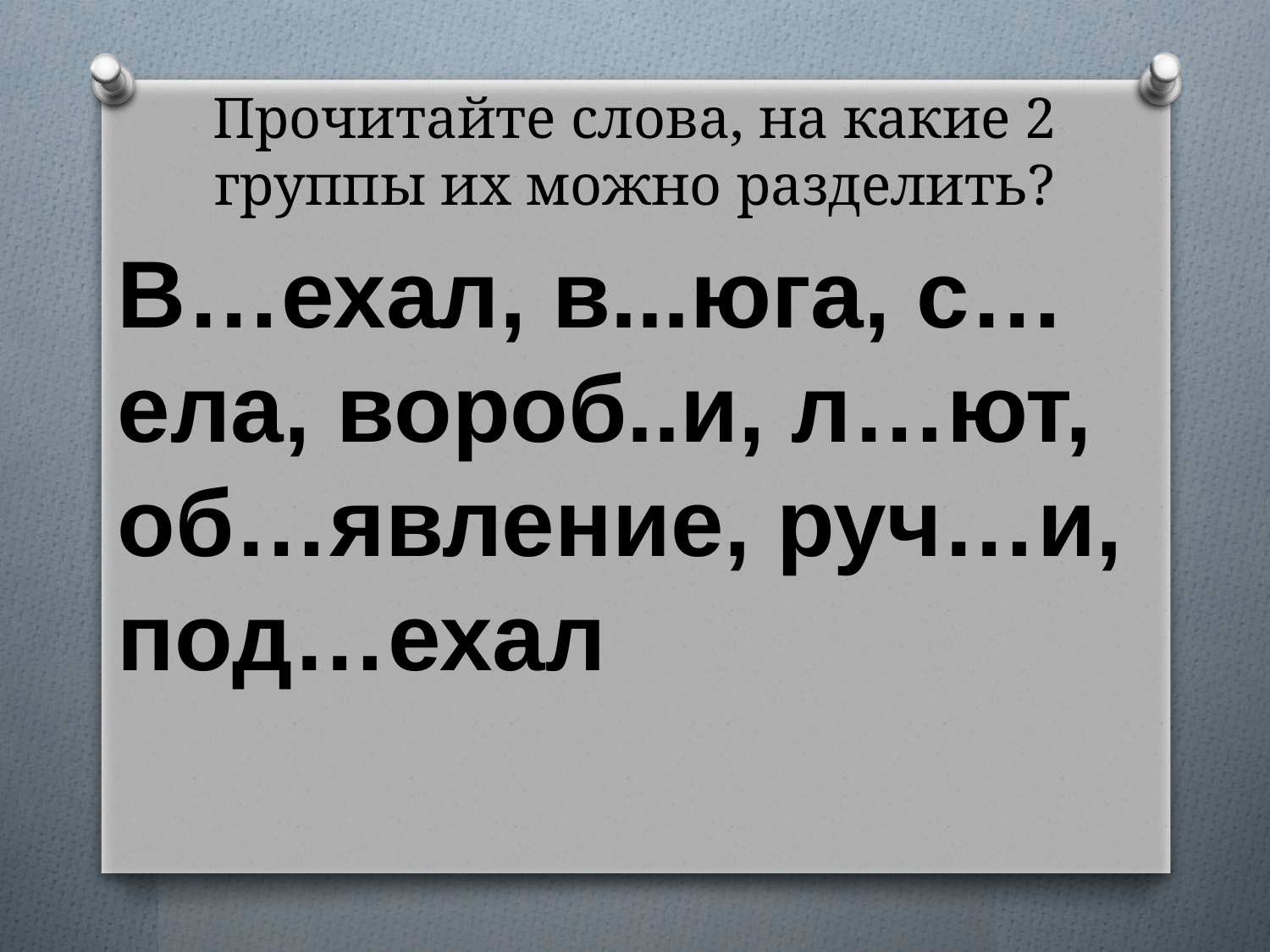

# Прочитайте слова, на какие 2 группы их можно разделить?
В…ехал, в...юга, с…ела, вороб..и, л…ют, об…явление, руч…и, под…ехал